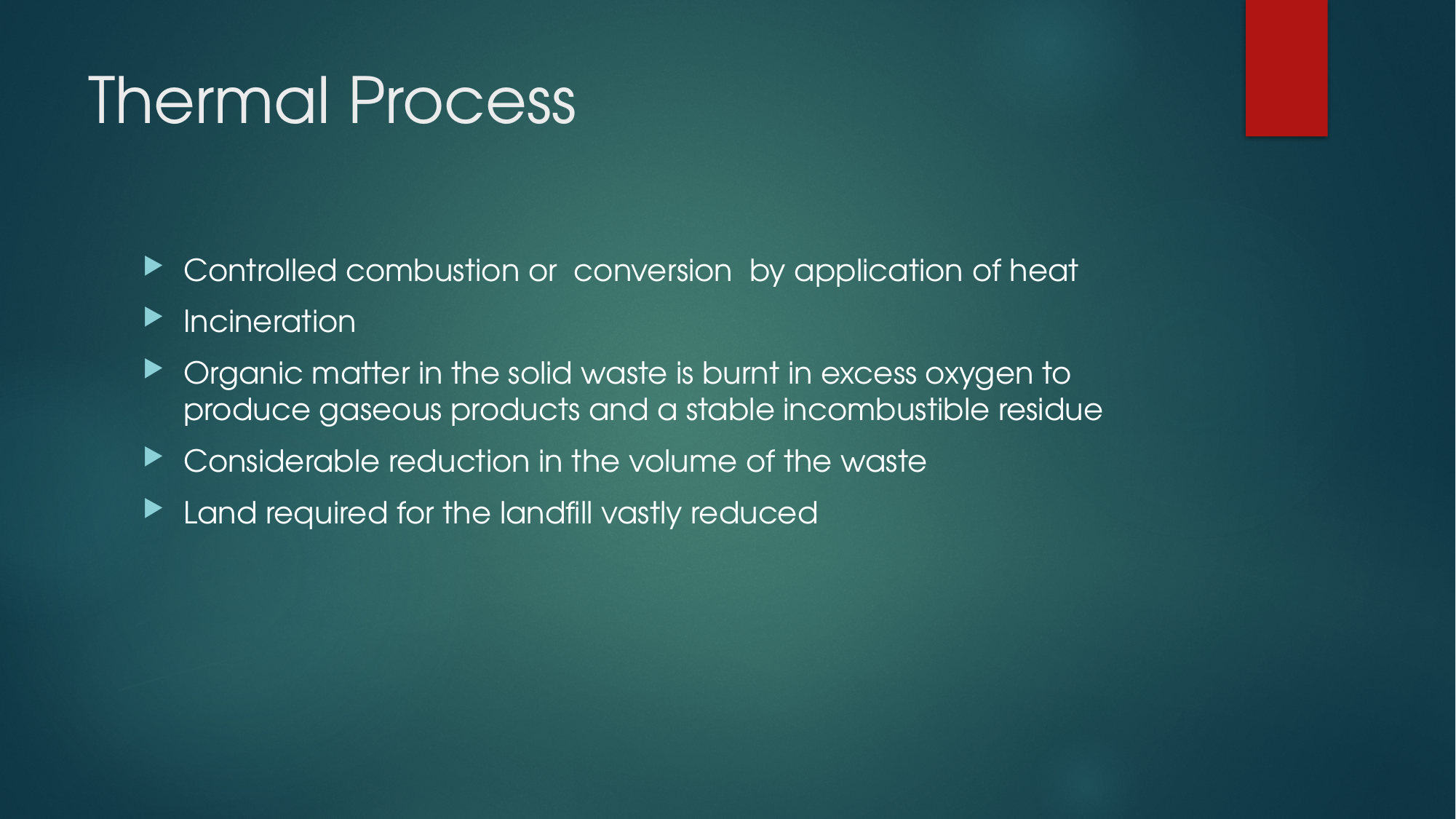

# Thermal Process
Controlled combustion or  conversion  by application of heat
Incineration
Organic matter in the solid waste is burnt in excess oxygen to produce gaseous products and a stable incombustible residue
Considerable reduction in the volume of the waste
Land required for the landfill vastly reduced